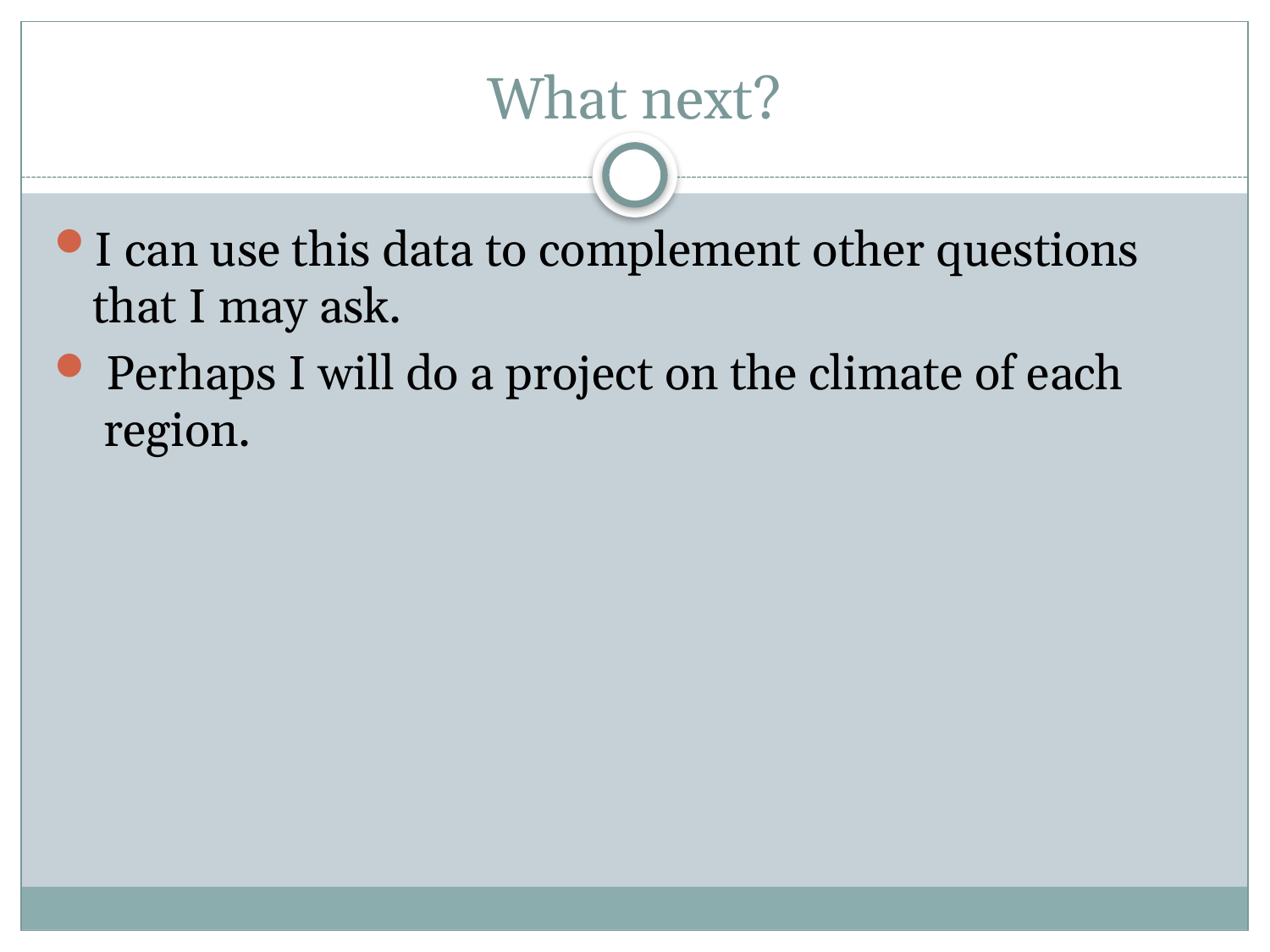

# What next?
I can use this data to complement other questions that I may ask.
 Perhaps I will do a project on the climate of each         region.